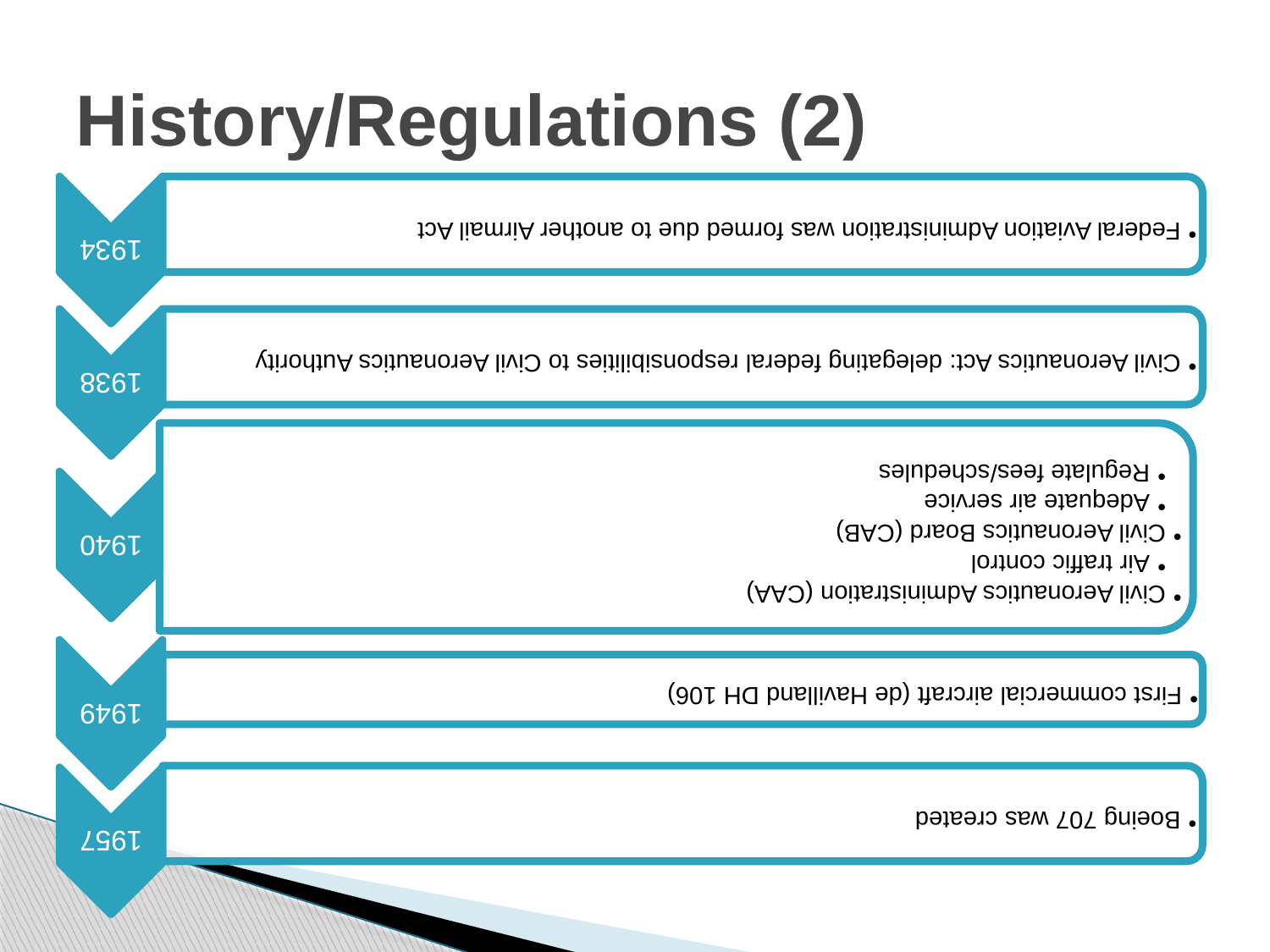

# History/Regulations (2)
1934
Federal Aviation Administration was formed due to another Airmail Act
1938
Civil Aeronautics Act: delegating federal responsibilities to Civil Aeronautics Authority
1940
Civil Aeronautics Administration (CAA)
Air traffic control
Civil Aeronautics Board (CAB)
Adequate air service
Regulate fees/schedules
1949
First commercial aircraft (de Havilland DH 106)
1957
Boeing 707 was created